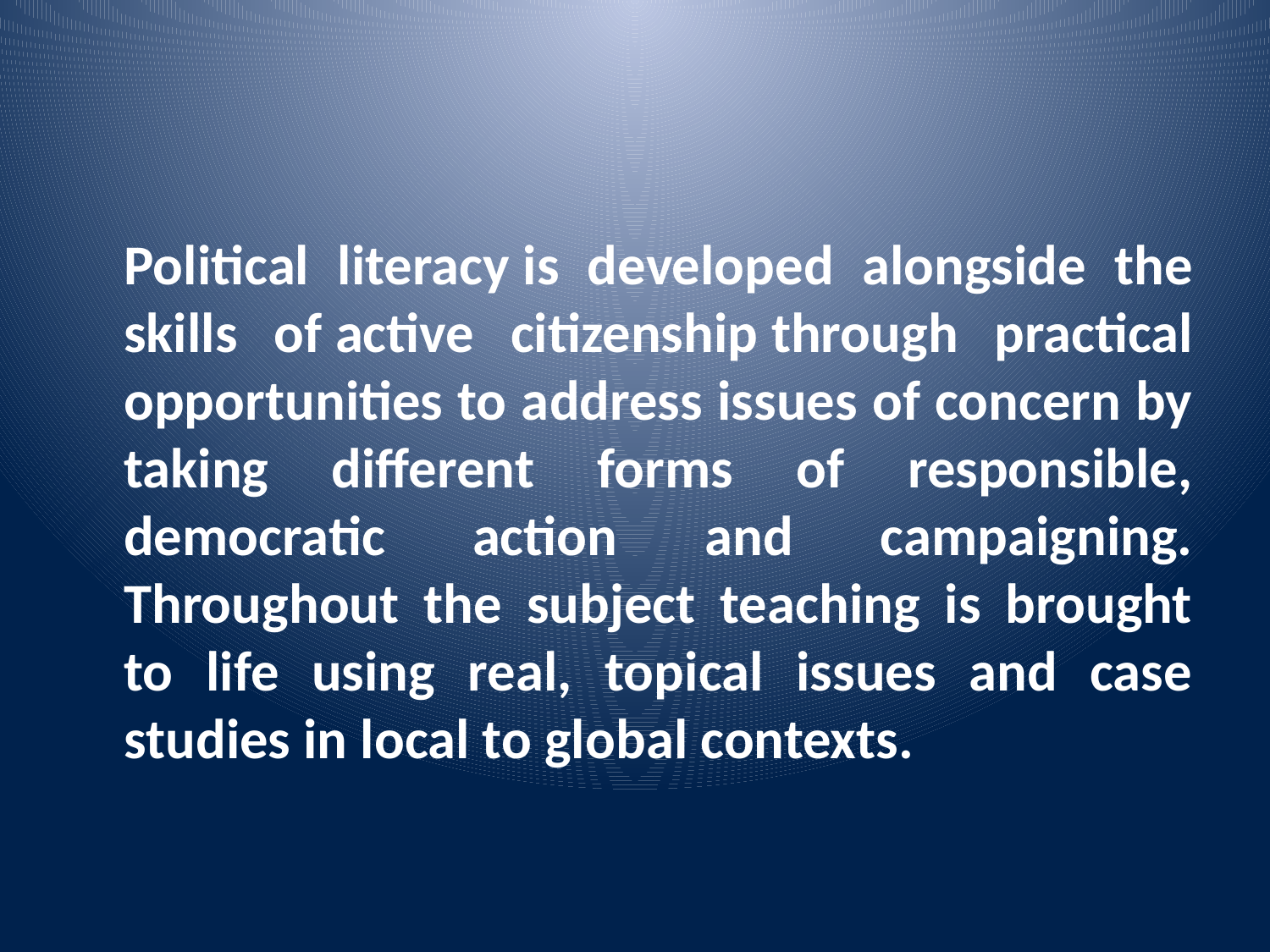

#
	Political literacy is developed alongside the skills of active citizenship through practical opportunities to address issues of concern by taking different forms of responsible, democratic action and campaigning. Throughout the subject teaching is brought to life using real, topical issues and case studies in local to global contexts.